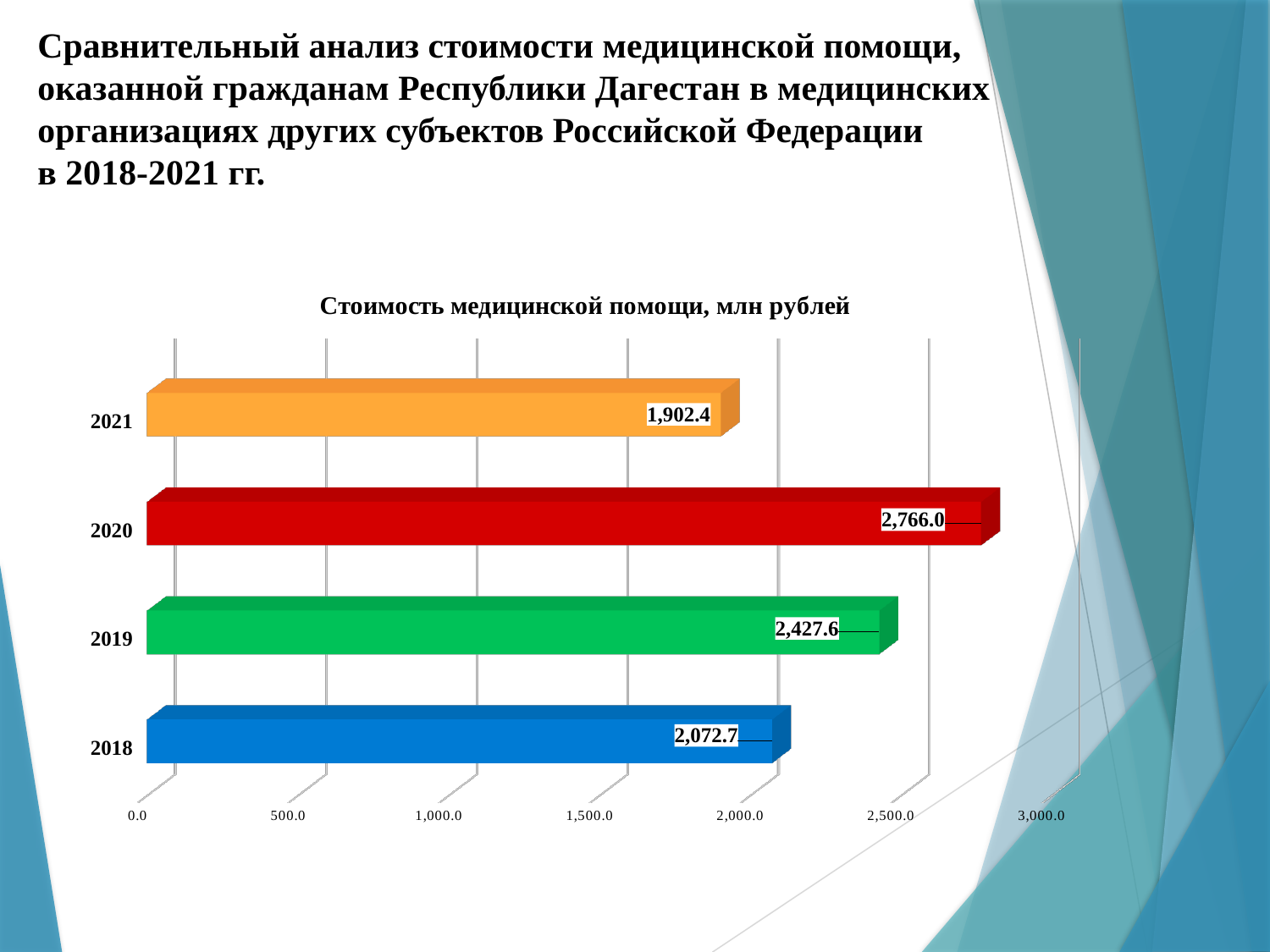

# Сравнительный анализ стоимости медицинской помощи, оказанной гражданам Республики Дагестан в медицинских организациях других субъектов Российской Федерации в 2018-2021 гг.

[unsupported chart]